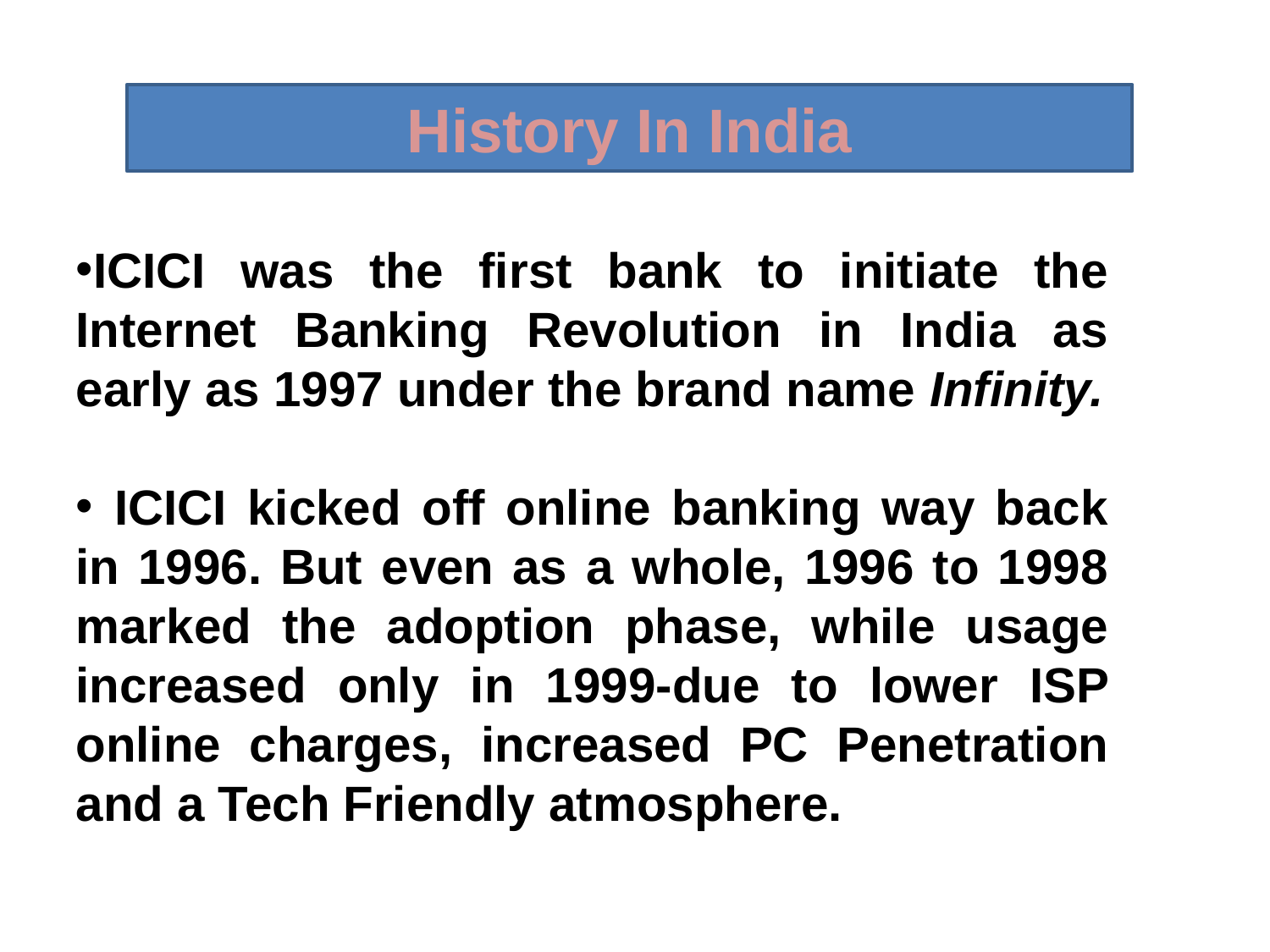

History In India
ICICI was the first bank to initiate the Internet Banking Revolution in India as early as 1997 under the brand name Infinity.

 ICICI kicked off online banking way back in 1996. But even as a whole, 1996 to 1998 marked the adoption phase, while usage increased only in 1999-due to lower ISP online charges, increased PC Penetration and a Tech Friendly atmosphere.